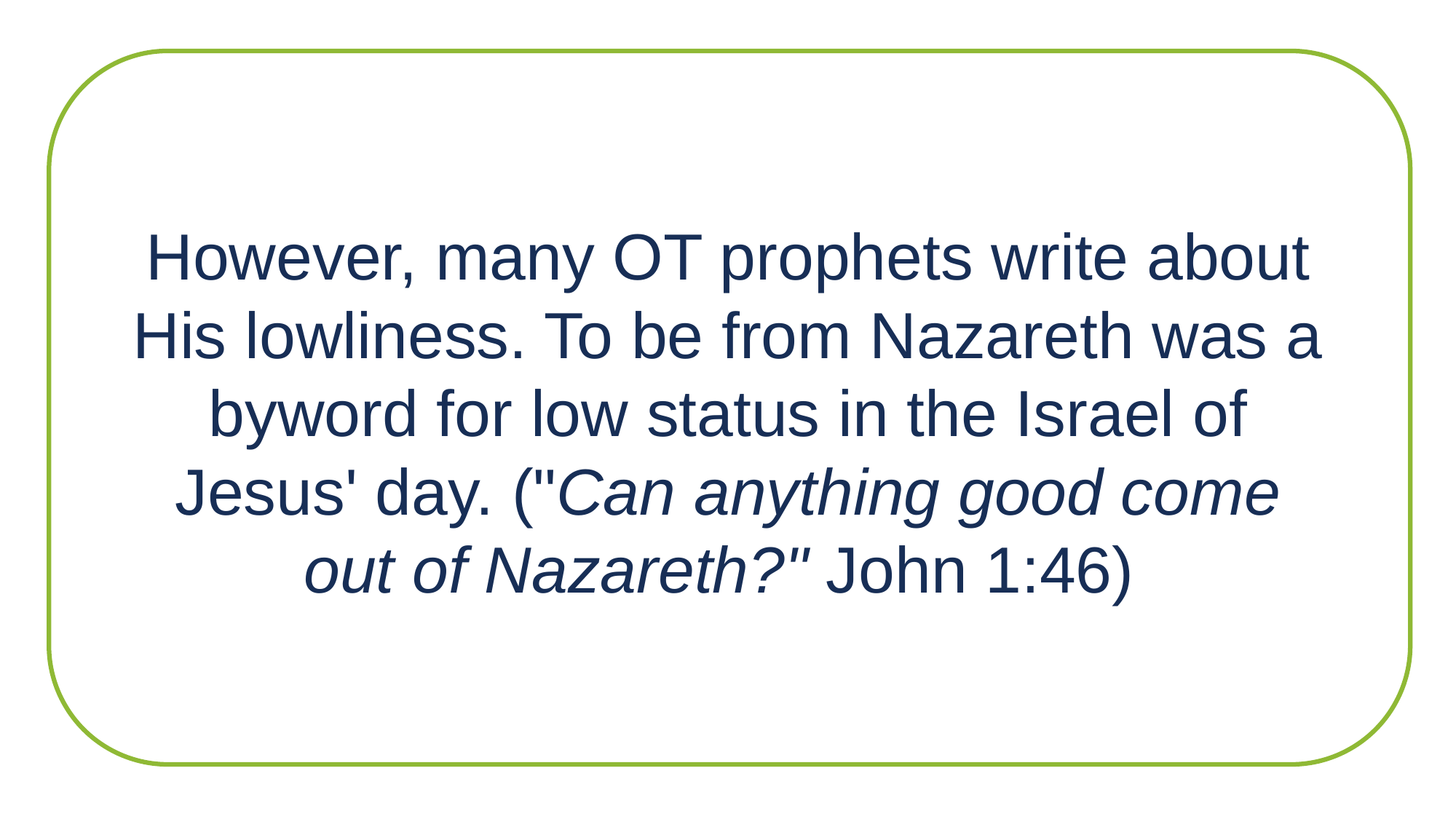

However, many OT prophets write about His lowliness. To be from Nazareth was a byword for low status in the Israel of Jesus' day. ("Can anything good come out of Nazareth?" John 1:46)